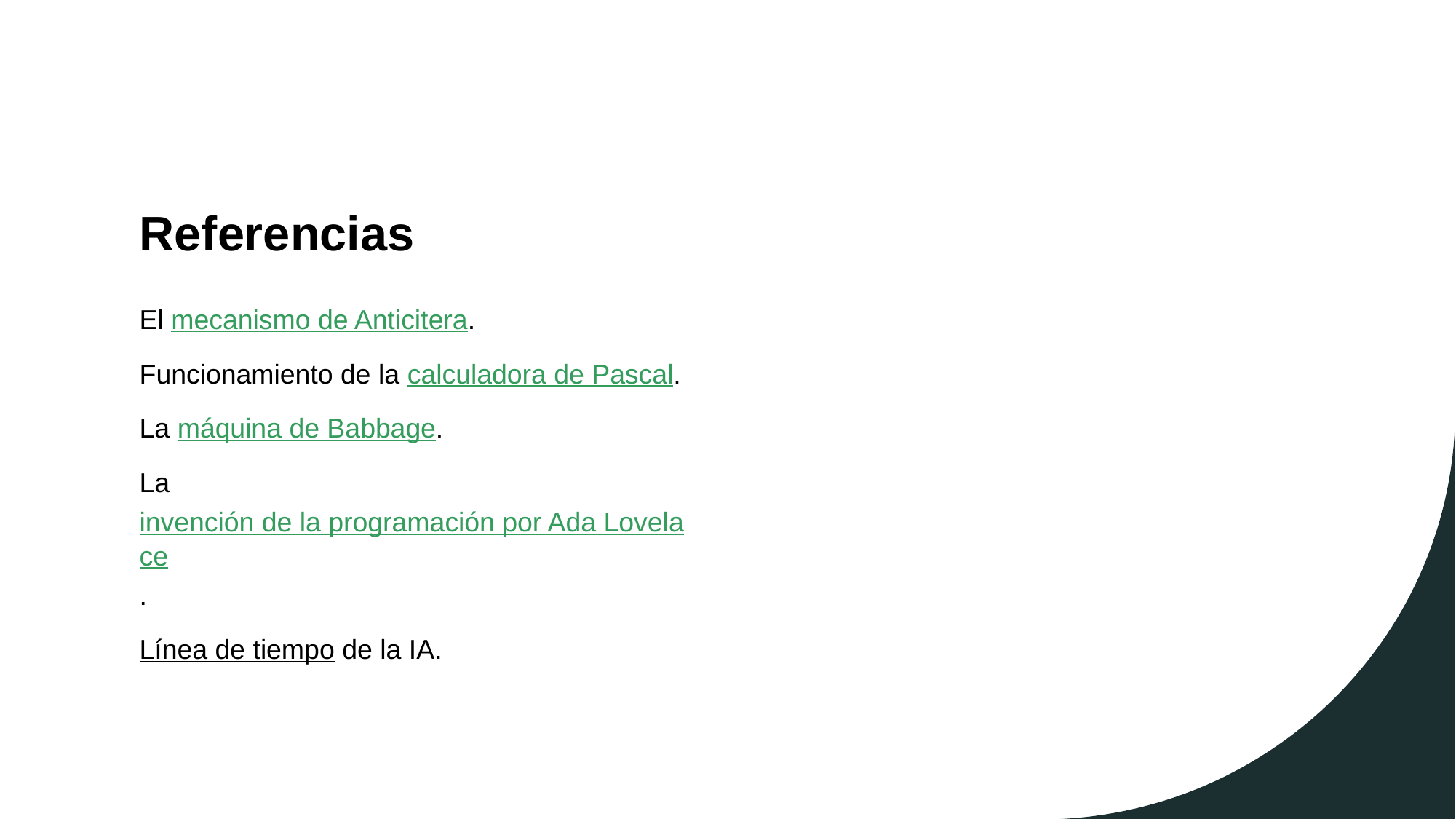

# Referencias
El mecanismo de Anticitera.
Funcionamiento de la calculadora de Pascal.
La máquina de Babbage.
La invención de la programación por Ada Lovelace.
Línea de tiempo de la IA.